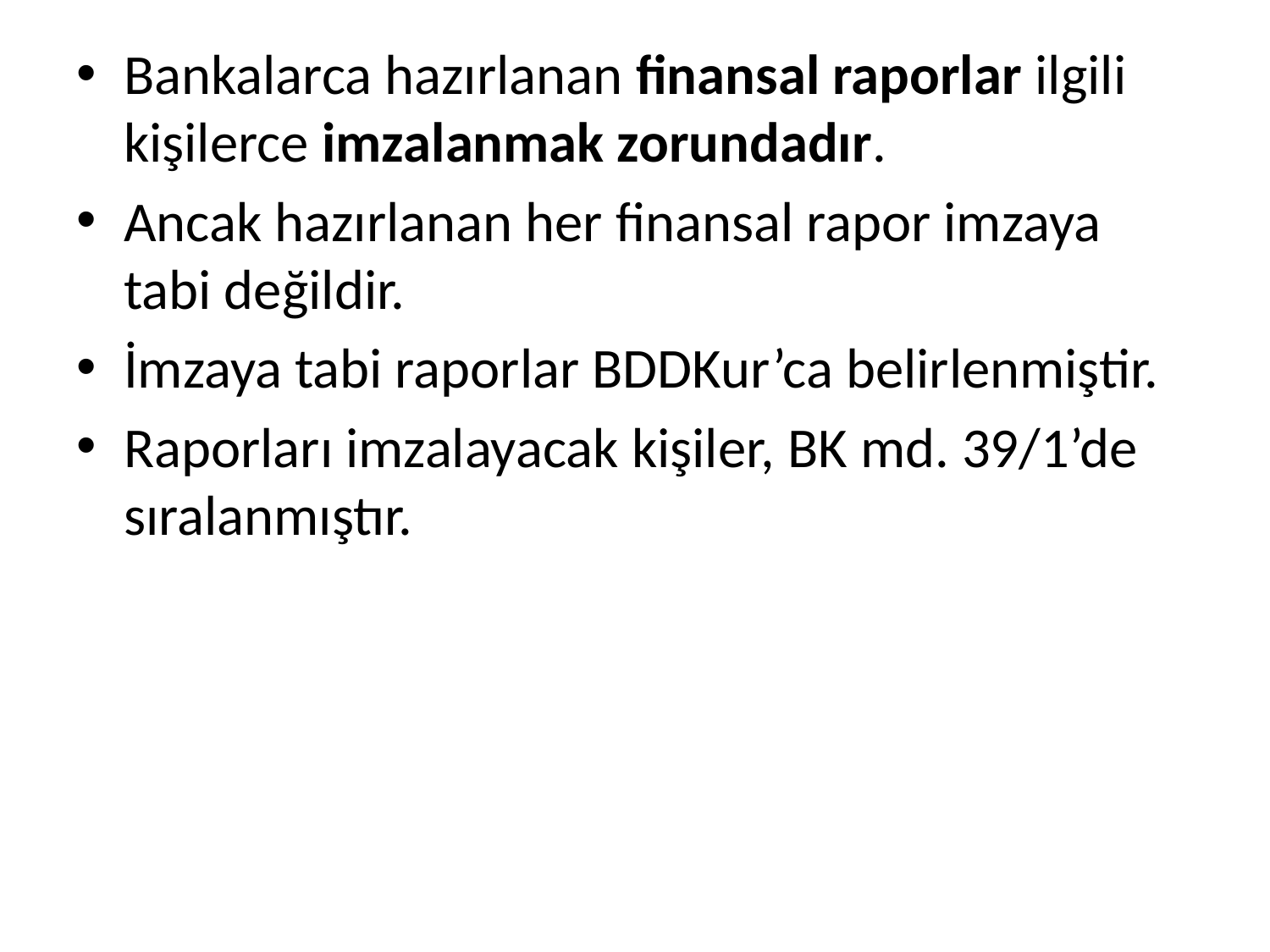

Bankalarca hazırlanan finansal raporlar ilgili kişilerce imzalanmak zorundadır.
Ancak hazırlanan her finansal rapor imzaya tabi değildir.
İmzaya tabi raporlar BDDKur’ca belirlenmiştir.
Raporları imzalayacak kişiler, BK md. 39/1’de sıralanmıştır.